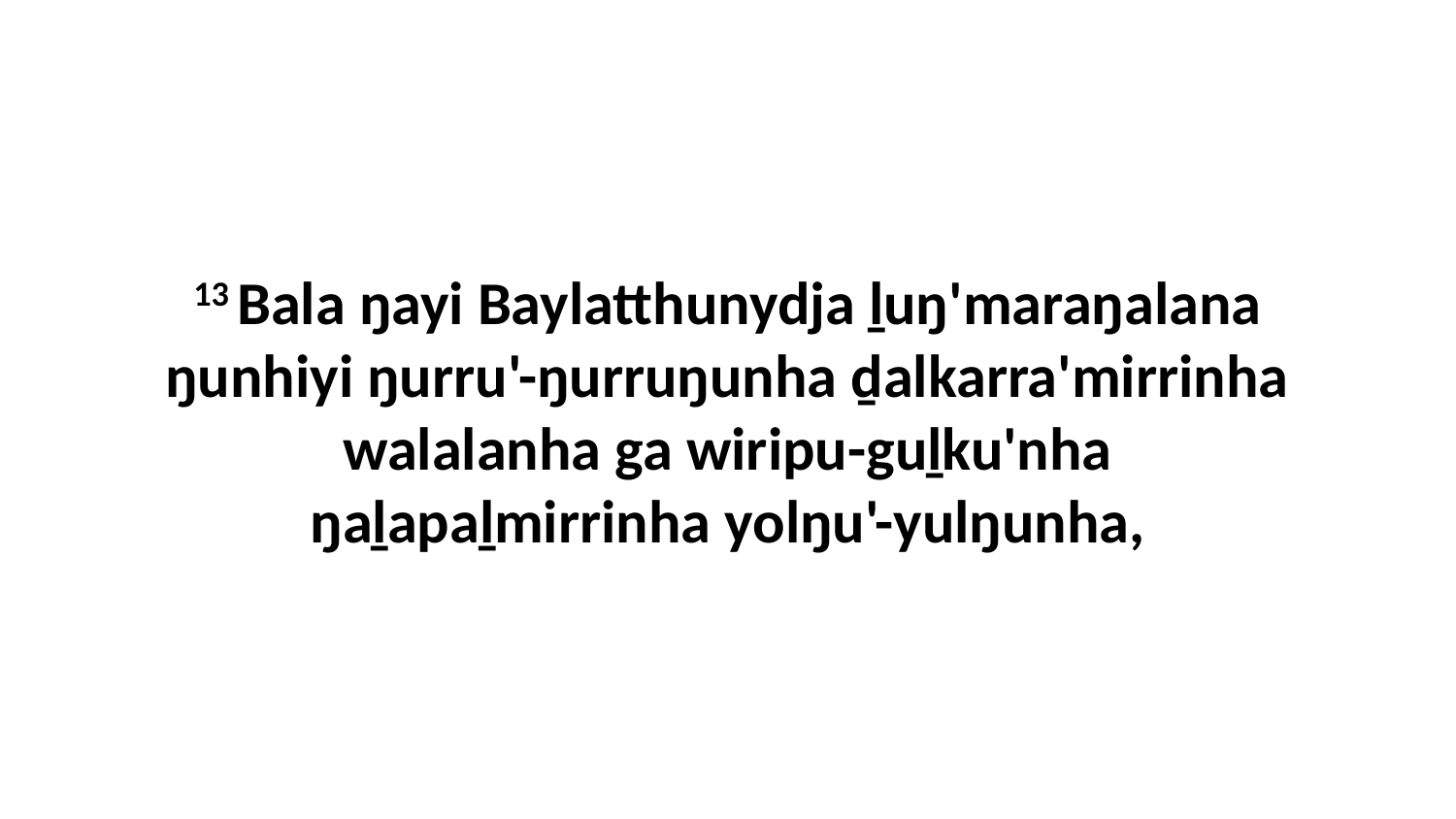

13 Bala ŋayi Baylatthunydja ḻuŋ'maraŋalana ŋunhiyi ŋurru'-ŋurruŋunha ḏalkarra'mirrinha walalanha ga wiripu-guḻku'nha ŋaḻapaḻmirrinha yolŋu'-yulŋunha,